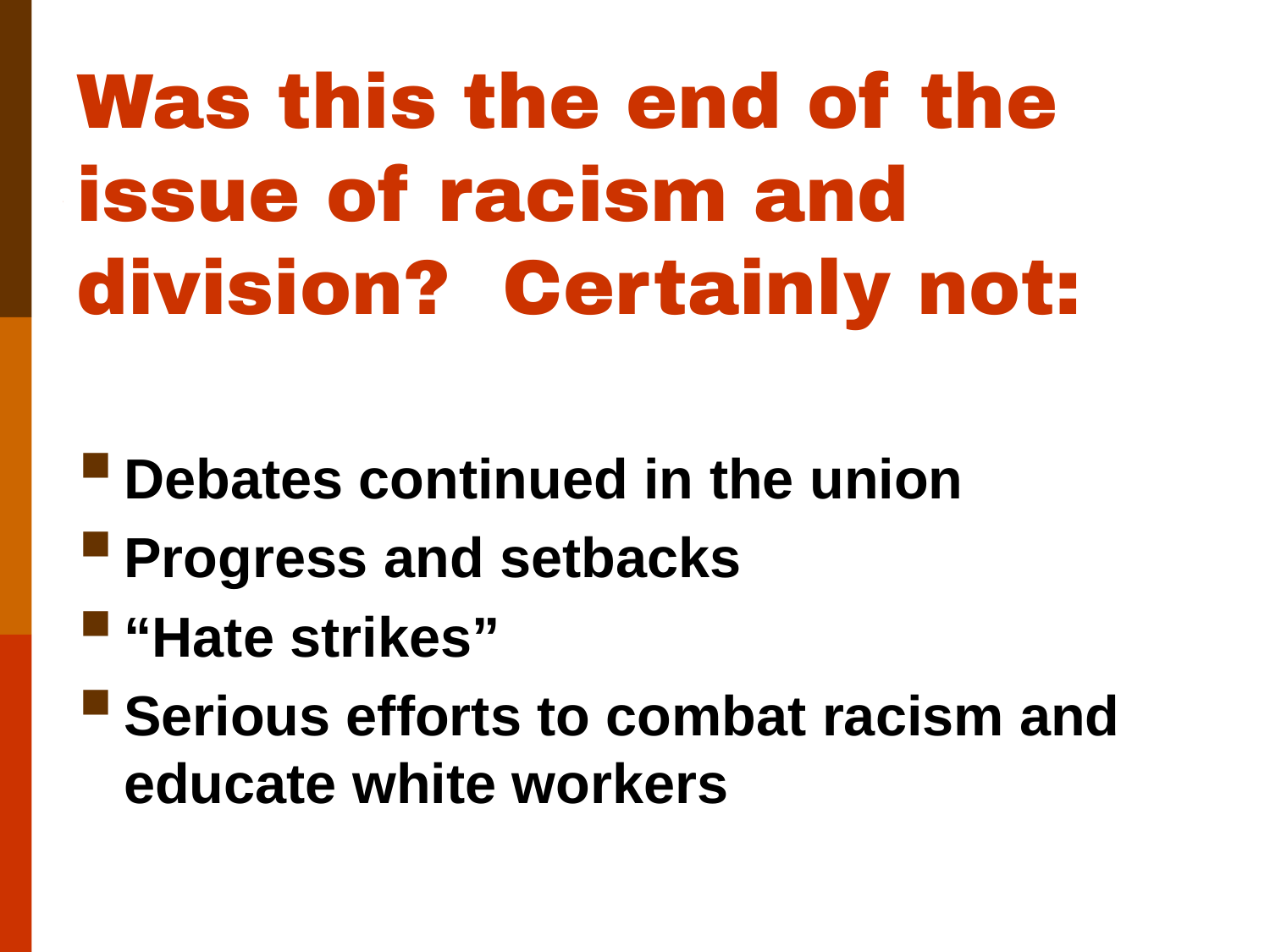

# Was this the end of the issue of racism and division?  Certainly not:
Debates continued in the union
Progress and setbacks
“Hate strikes”
Serious efforts to combat racism and educate white workers